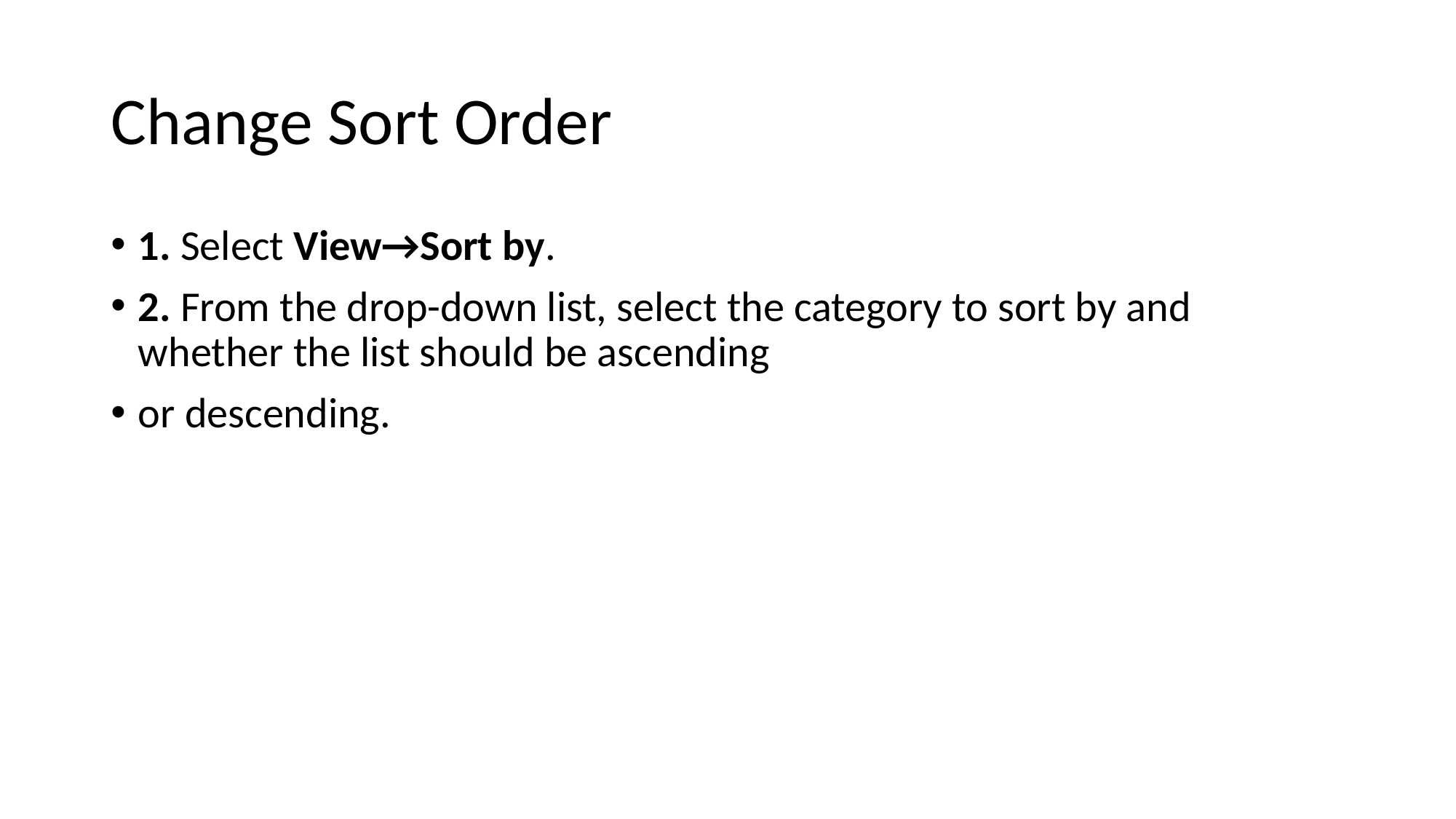

# Change Sort Order
1. Select View→Sort by.
2. From the drop-down list, select the category to sort by and whether the list should be ascending
or descending.